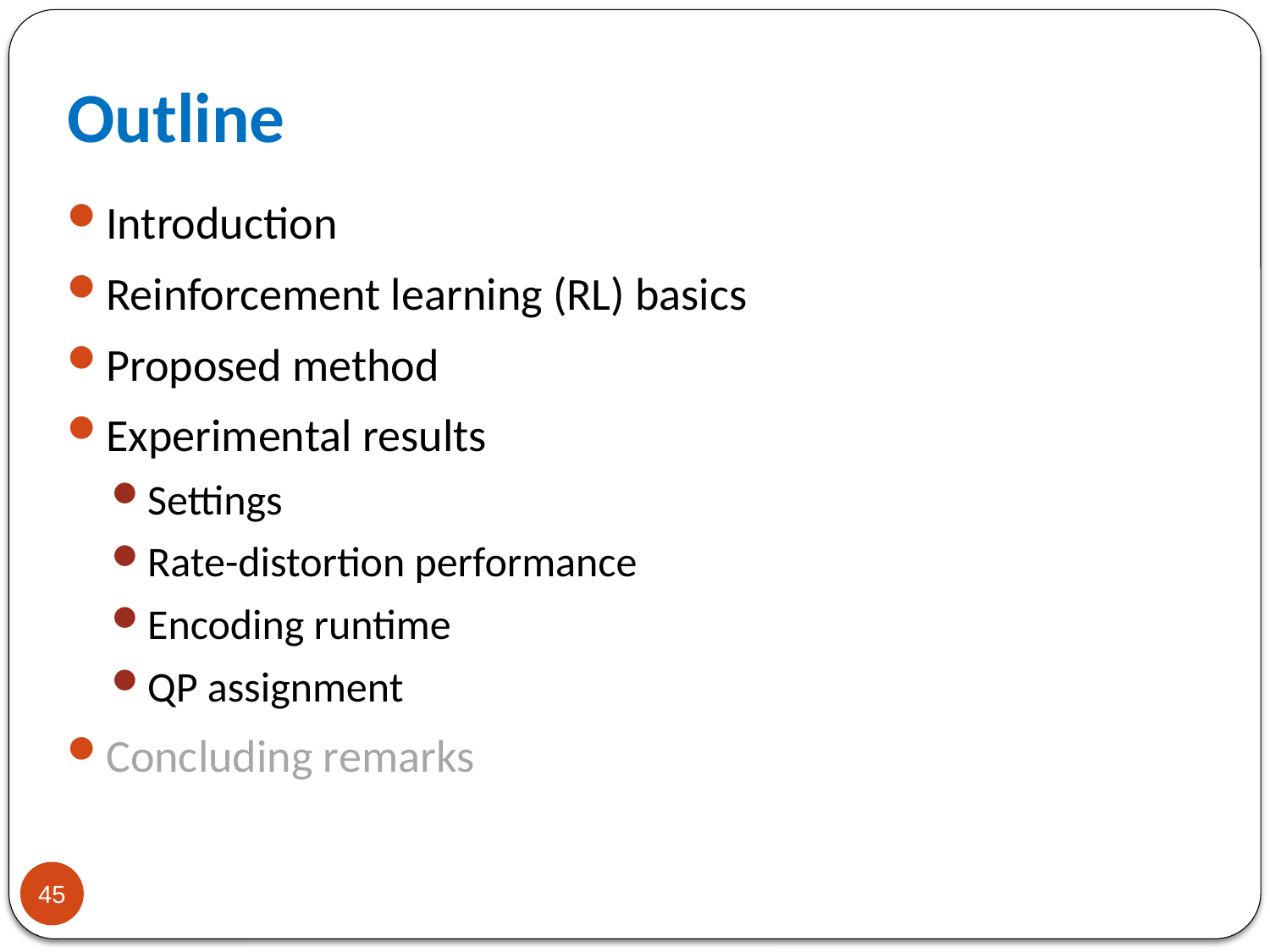

# Outline

Introduction
Reinforcement learning (RL) basics
Proposed method
Experimental results
Settings
Rate-distortion performance
Encoding runtime
QP assignment
Concluding remarks

45